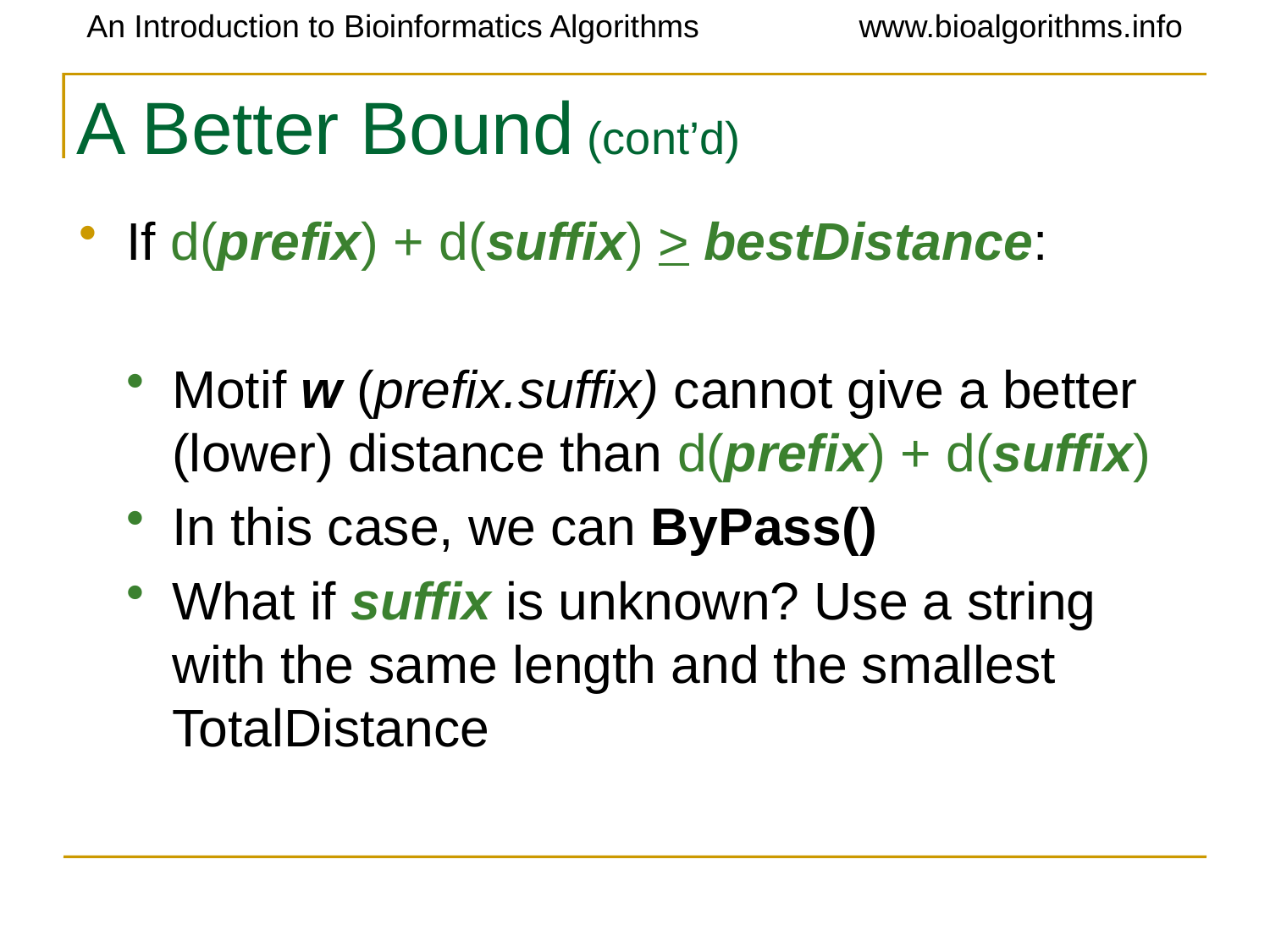

# A Better Bound (cont’d)
If d(prefix) + d(suffix) > bestDistance:

Motif w (prefix.suffix) cannot give a better (lower) distance than d(prefix) + d(suffix)
In this case, we can ByPass()
What if suffix is unknown? Use a string with the same length and the smallest TotalDistance